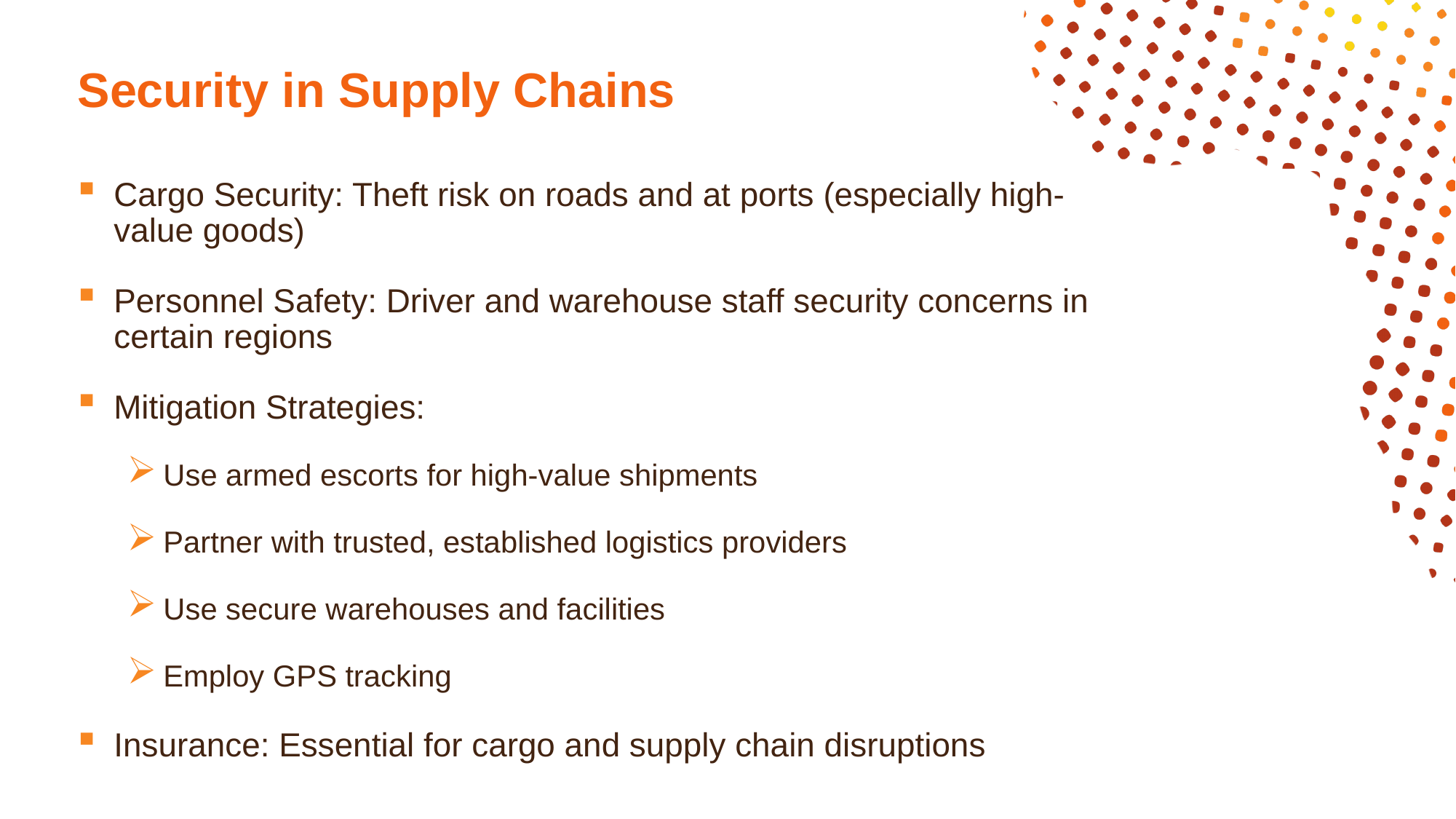

# Security in Supply Chains
Cargo Security: Theft risk on roads and at ports (especially high-value goods)
Personnel Safety: Driver and warehouse staff security concerns in certain regions
Mitigation Strategies:
Use armed escorts for high-value shipments
Partner with trusted, established logistics providers
Use secure warehouses and facilities
Employ GPS tracking
Insurance: Essential for cargo and supply chain disruptions